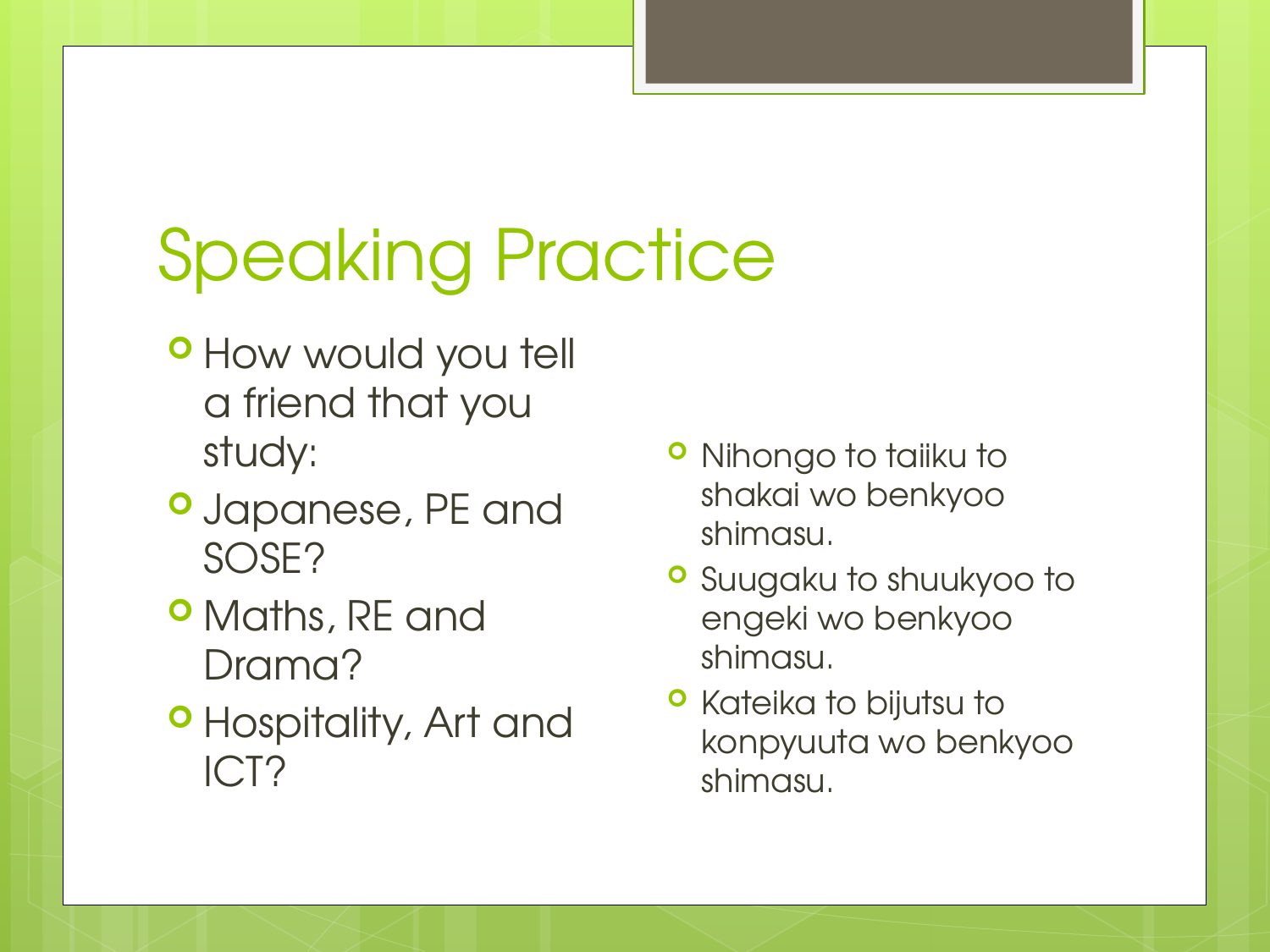

# Speaking Practice

Nihongo to taiiku to shakai wo benkyoo shimasu.
Suugaku to shuukyoo to engeki wo benkyoo shimasu.
Kateika to bijutsu to konpyuuta wo benkyoo shimasu.
How would you tell a friend that you study:
Japanese, PE and SOSE?
Maths, RE and Drama?
Hospitality, Art and ICT?